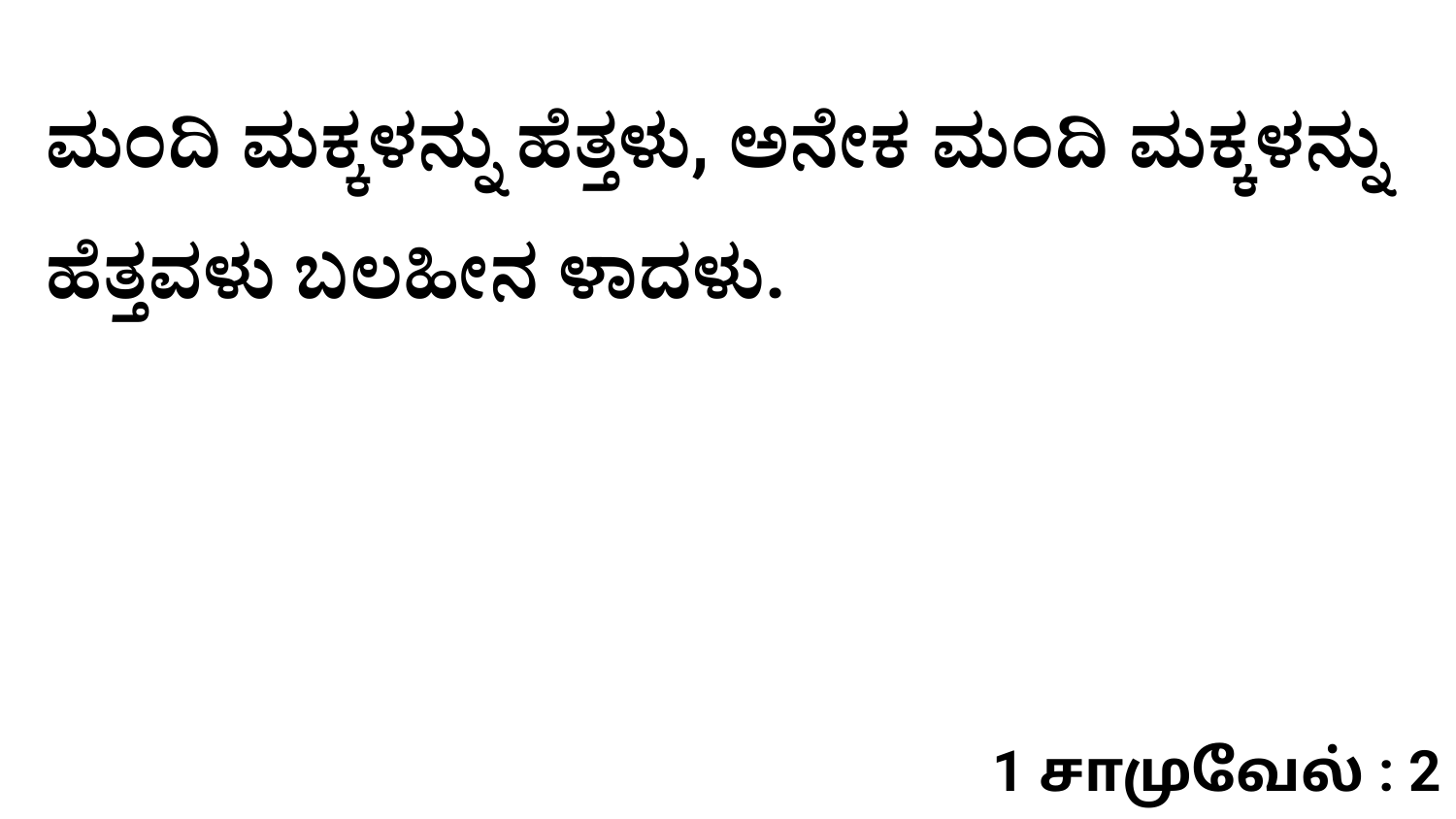

ಮಂದಿ ಮಕ್ಕಳನ್ನು ಹೆತ್ತಳು, ಅನೇಕ ಮಂದಿ ಮಕ್ಕಳನ್ನು ಹೆತ್ತವಳು ಬಲಹೀನ ಳಾದಳು.
1 சாமுவேல் : 2